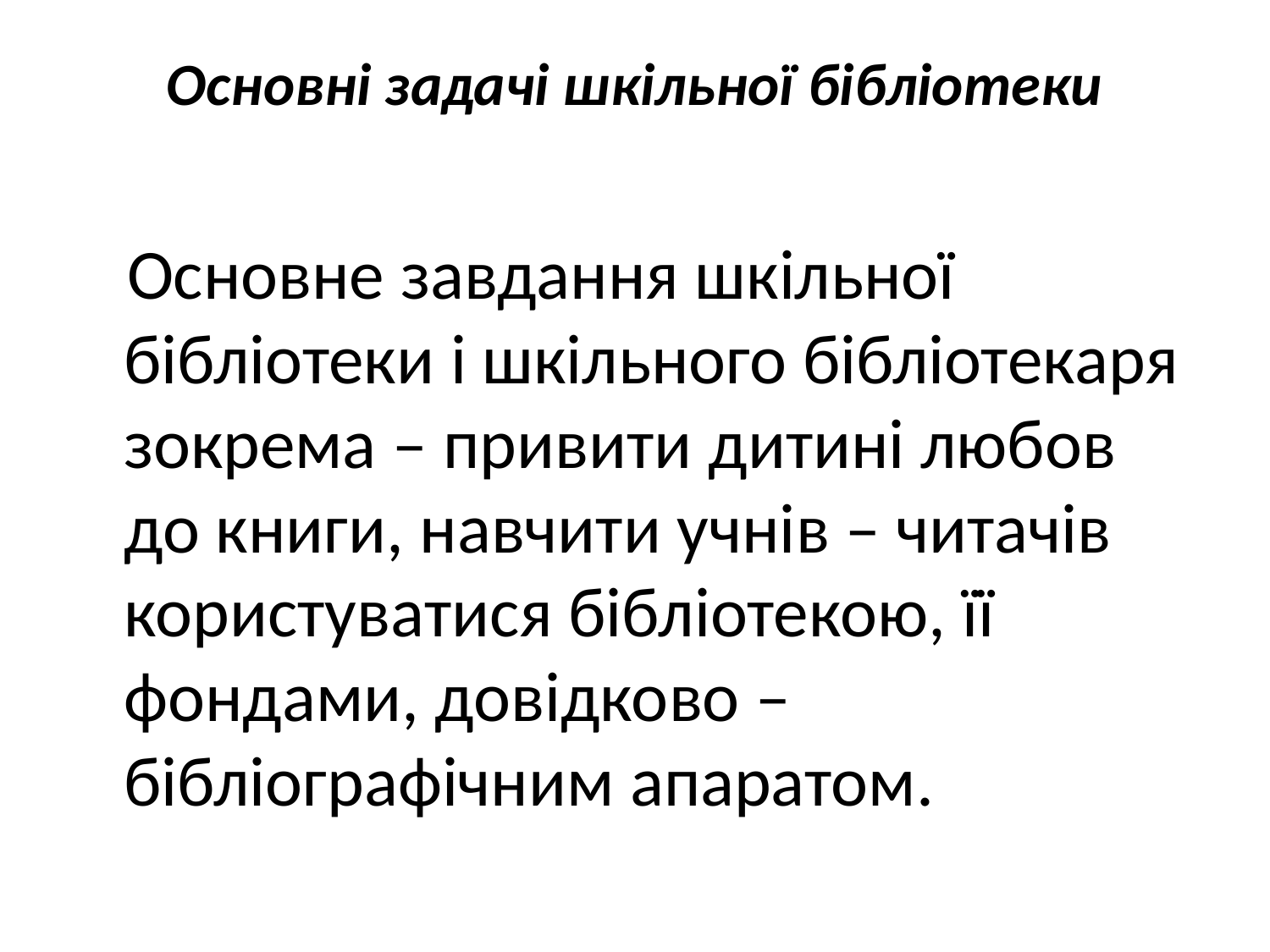

# Основні задачі шкільної бібліотеки
    Основне завдання шкільної бібліотеки і шкільного бібліотекаря зокрема – привити дитині любов до книги, навчити учнів – читачів користуватися бібліотекою, її фондами, довідково – бібліографічним апаратом.